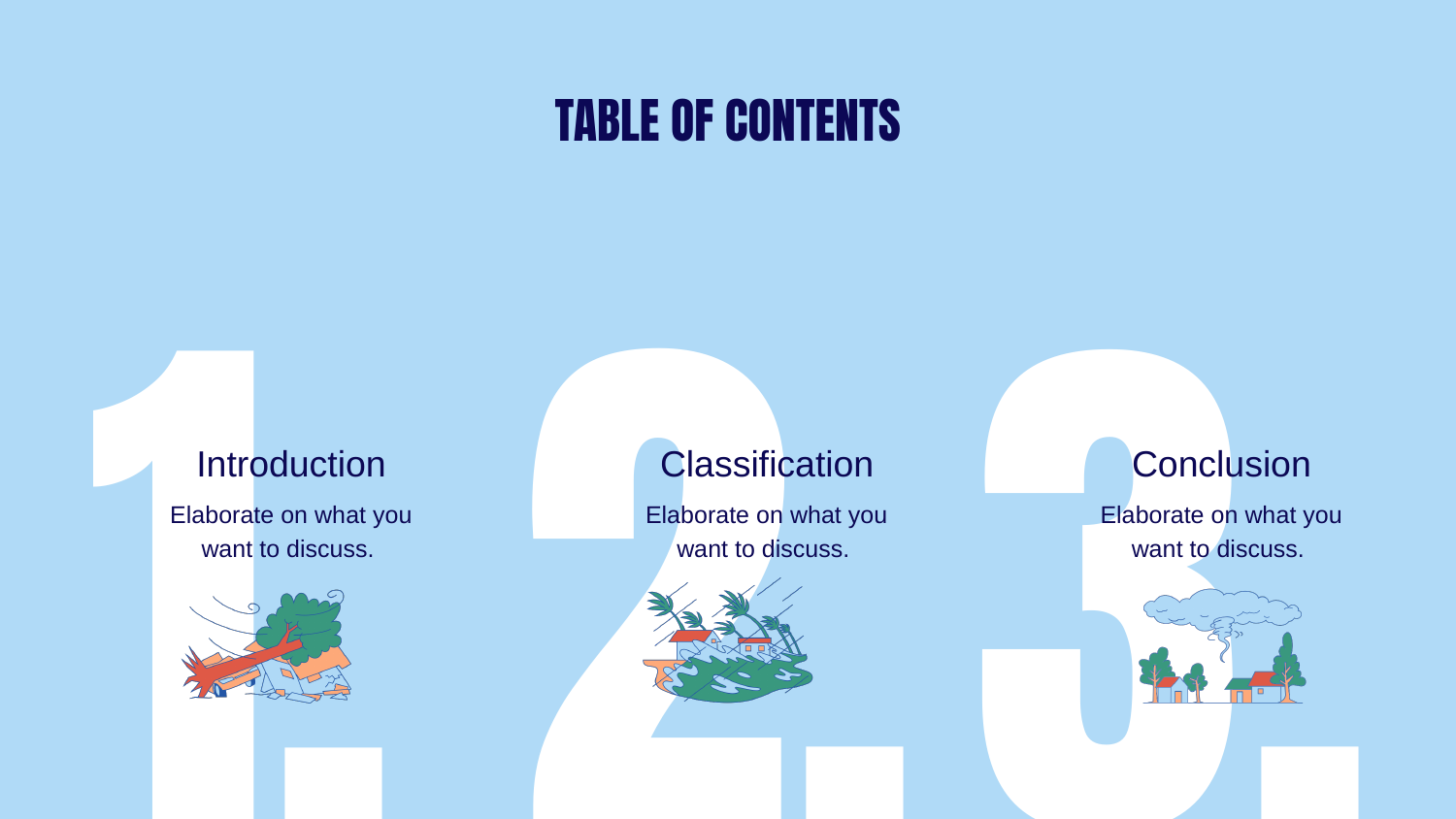

TABLE OF CONTENTS
1.
2.
3.
Introduction
Classification
Conclusion
Elaborate on what you want to discuss.
Elaborate on what you want to discuss.
Elaborate on what you want to discuss.